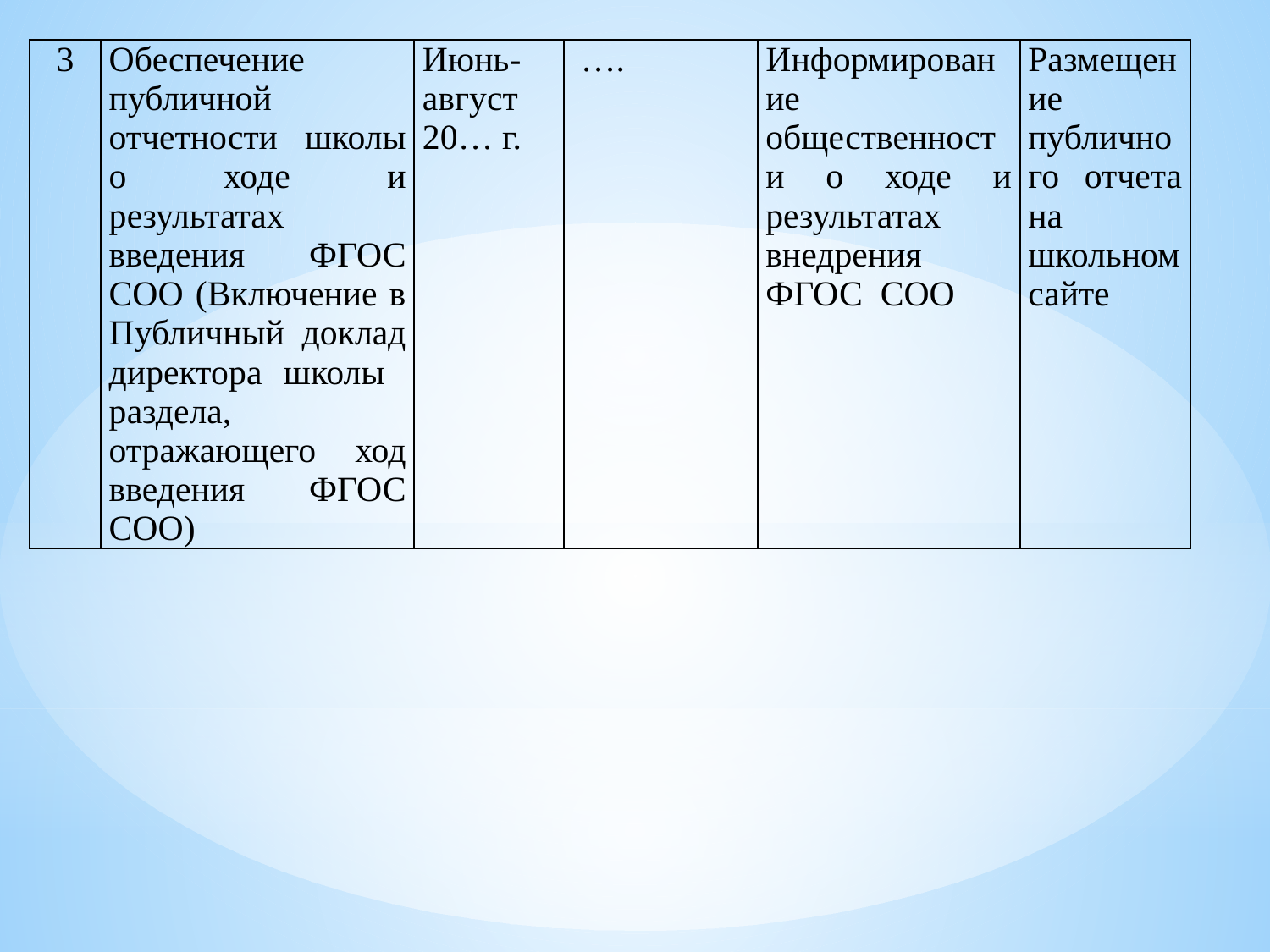

| 3 | Обеспечение публичной отчетности школы о ходе и результатах введения ФГОС СОО (Включение в Публичный доклад директора школы раздела, отражающего ход введения ФГОС СОО) | Июнь-август 20… г. | …. | Информирование общественности о ходе и результатах внедрения ФГОС СОО | Размещение публичного отчета на школьном сайте |
| --- | --- | --- | --- | --- | --- |